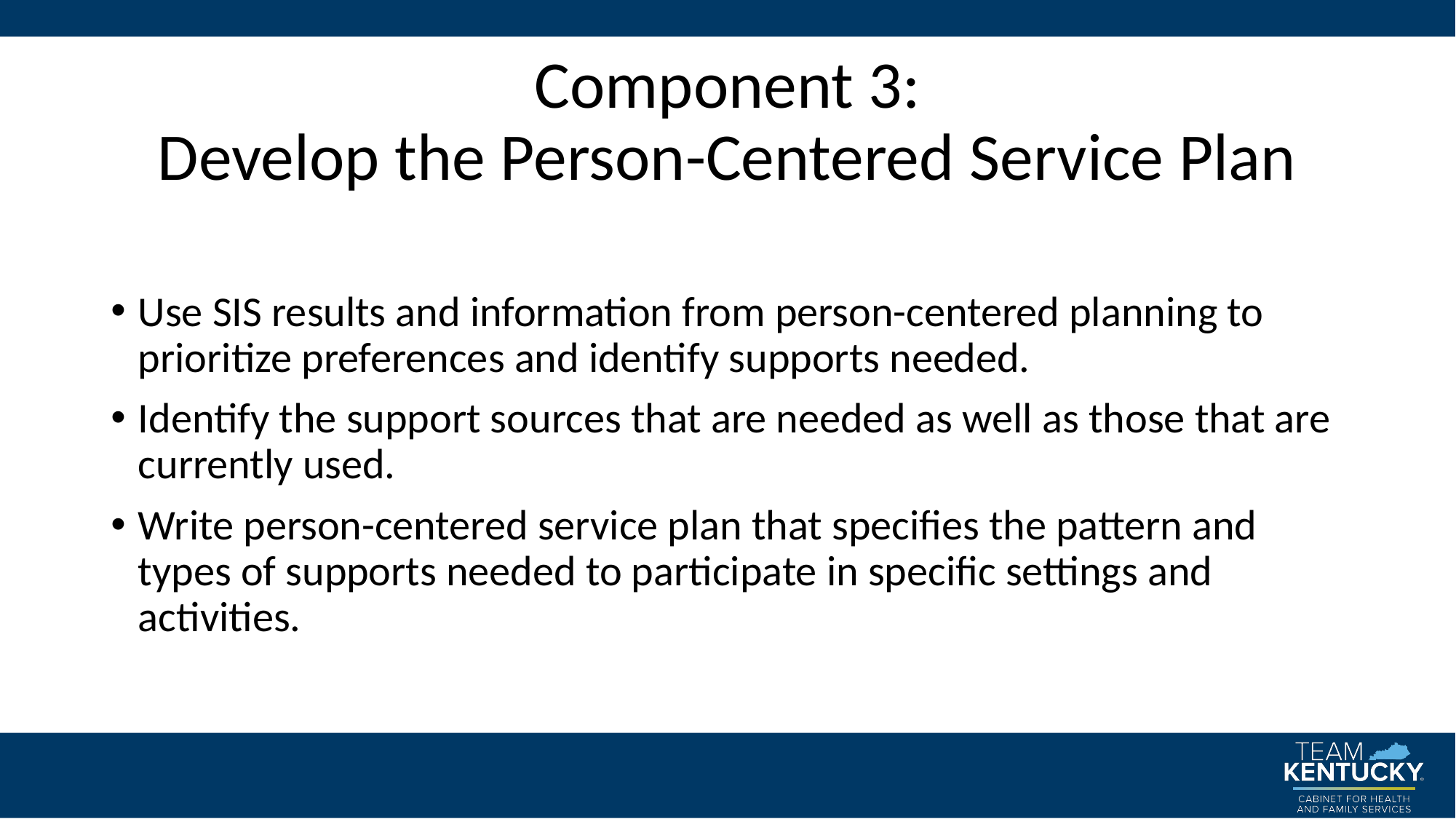

# Component 3: Develop the Person-Centered Service Plan

Use SIS results and information from person-centered planning to prioritize preferences and identify supports needed.
Identify the support sources that are needed as well as those that are currently used.
Write person-centered service plan that specifies the pattern and types of supports needed to participate in specific settings and activities.